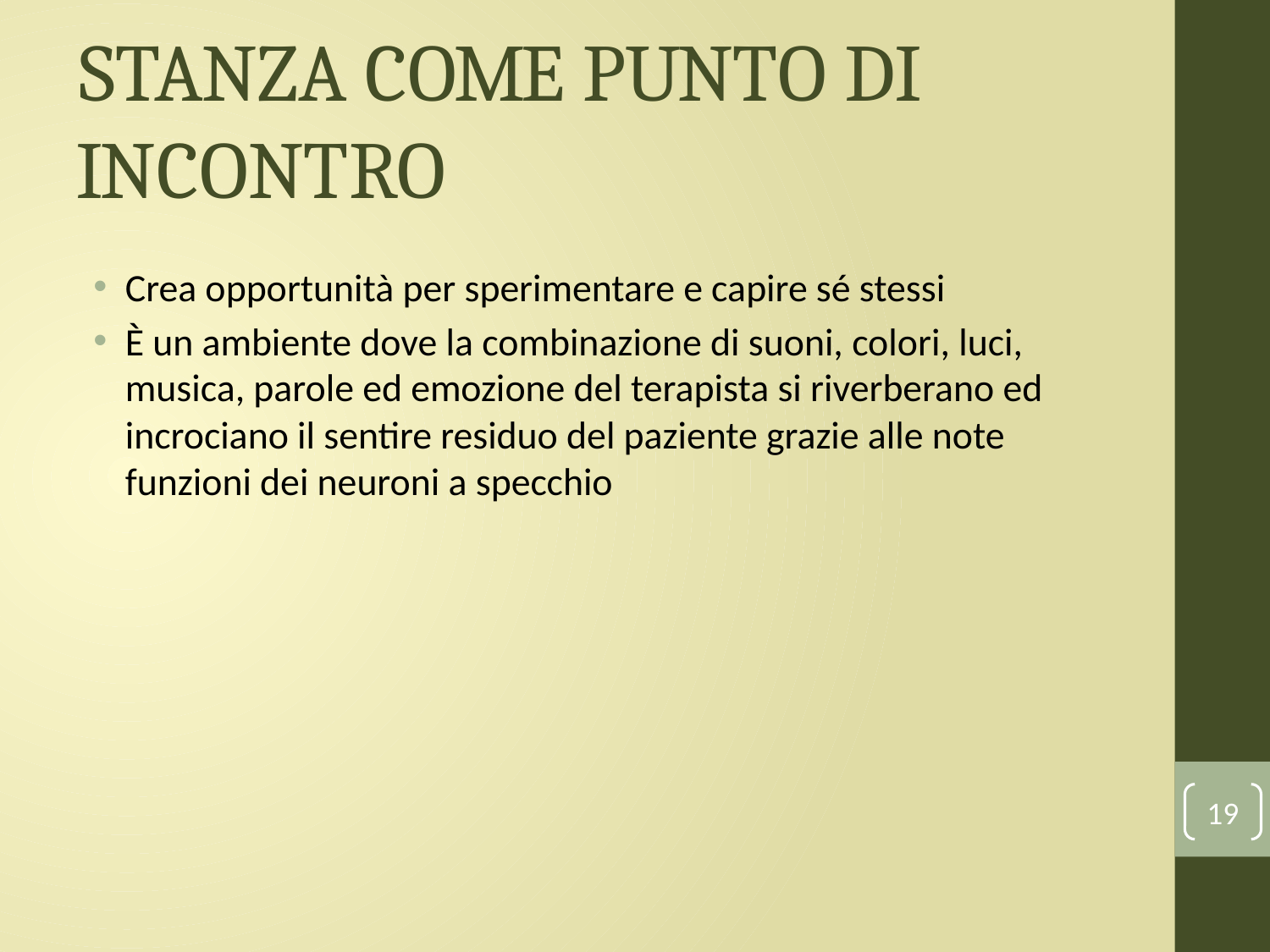

# STANZA COME PUNTO DI INCONTRO
Crea opportunità per sperimentare e capire sé stessi
È un ambiente dove la combinazione di suoni, colori, luci, musica, parole ed emozione del terapista si riverberano ed incrociano il sentire residuo del paziente grazie alle note funzioni dei neuroni a specchio
19